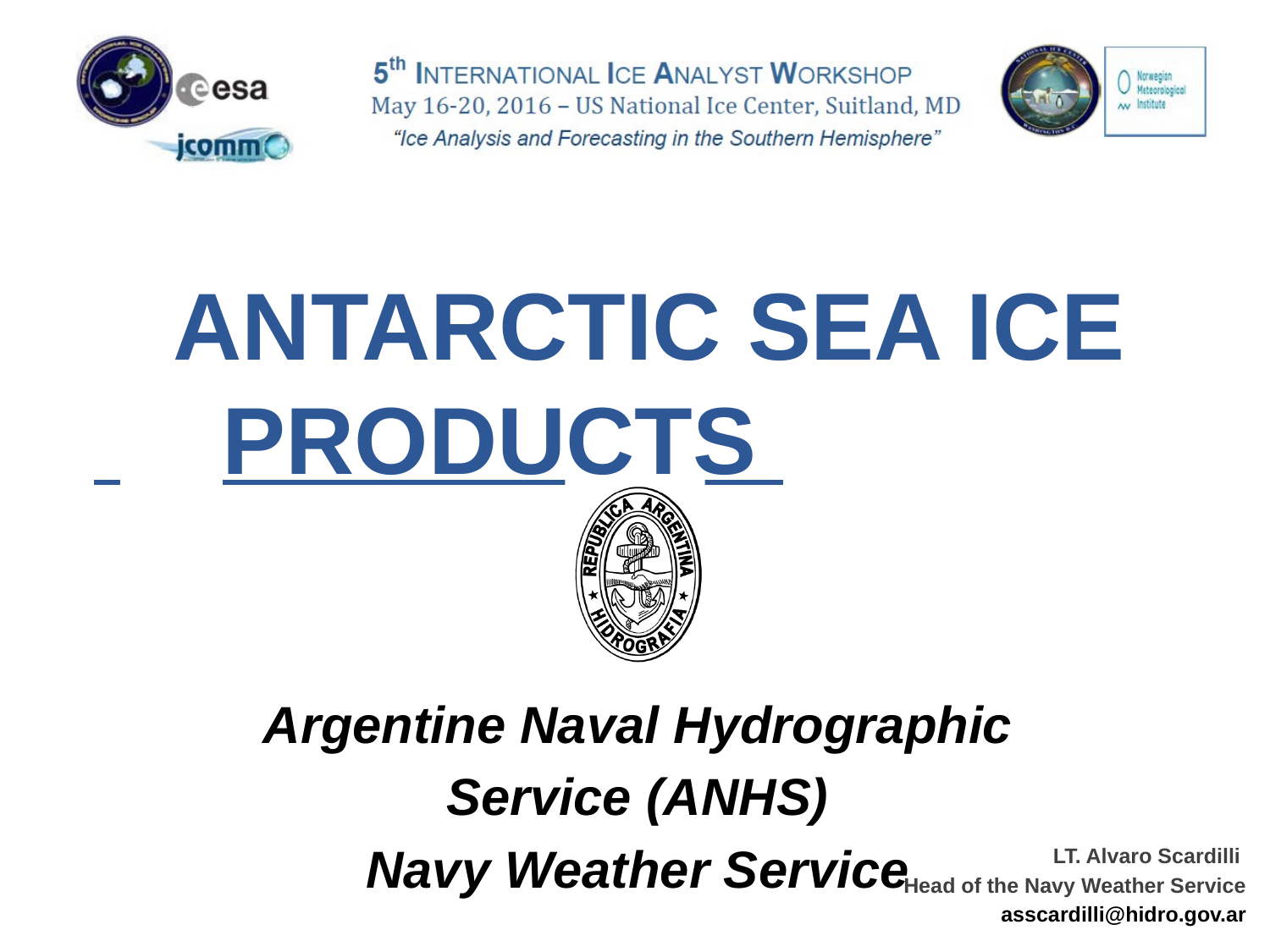

ANTARCTIC SEA ICE
 	PRODUCTS

Argentine Naval Hydrographic Service (ANHS)
Navy Weather Service

LT. Alvaro Scardilli
Head of the Navy Weather Service
asscardilli@hidro.gov.ar